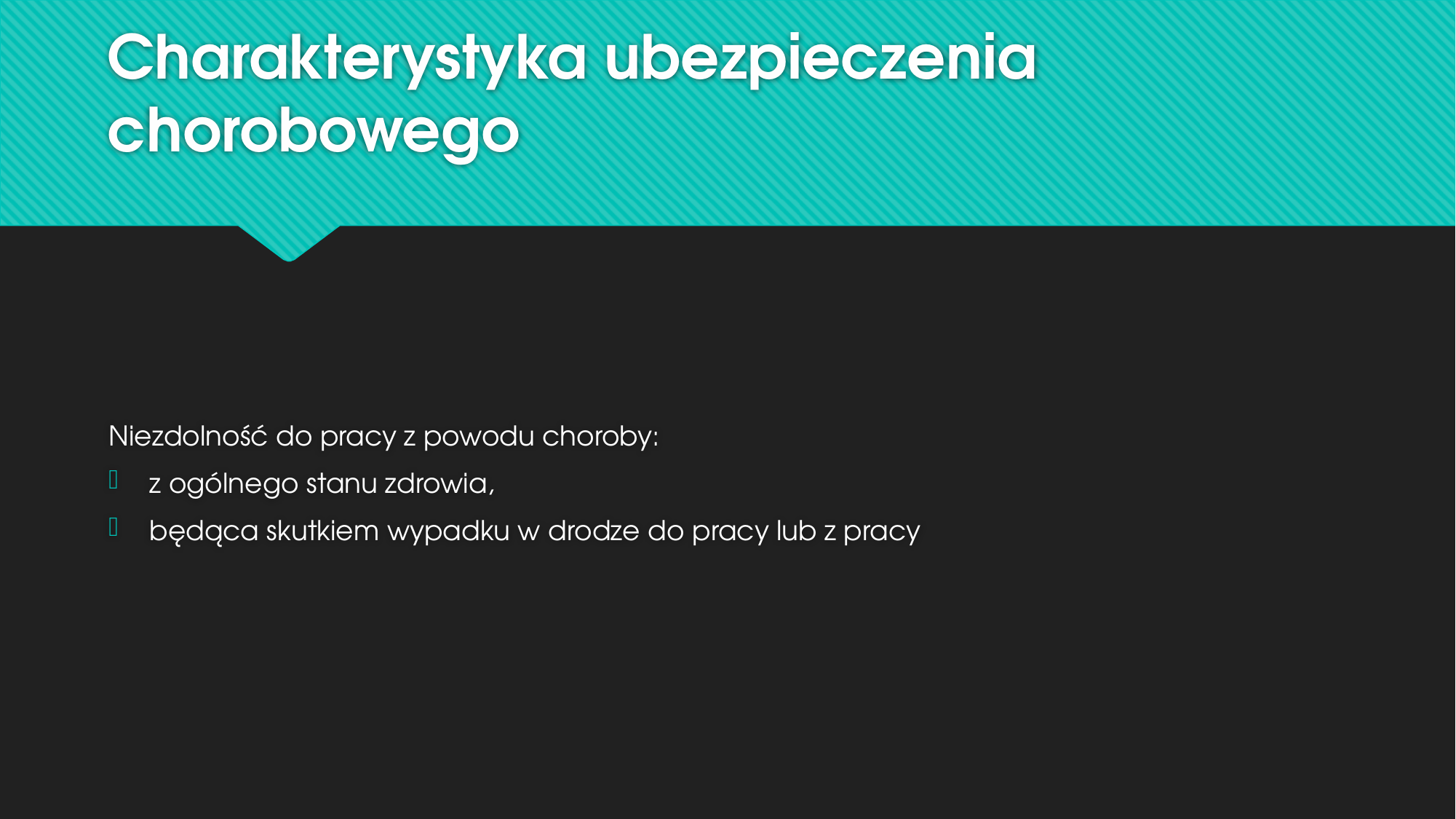

# Charakterystyka ubezpieczenia chorobowego
Niezdolność do pracy z powodu choroby:
z ogólnego stanu zdrowia,
będąca skutkiem wypadku w drodze do pracy lub z pracy